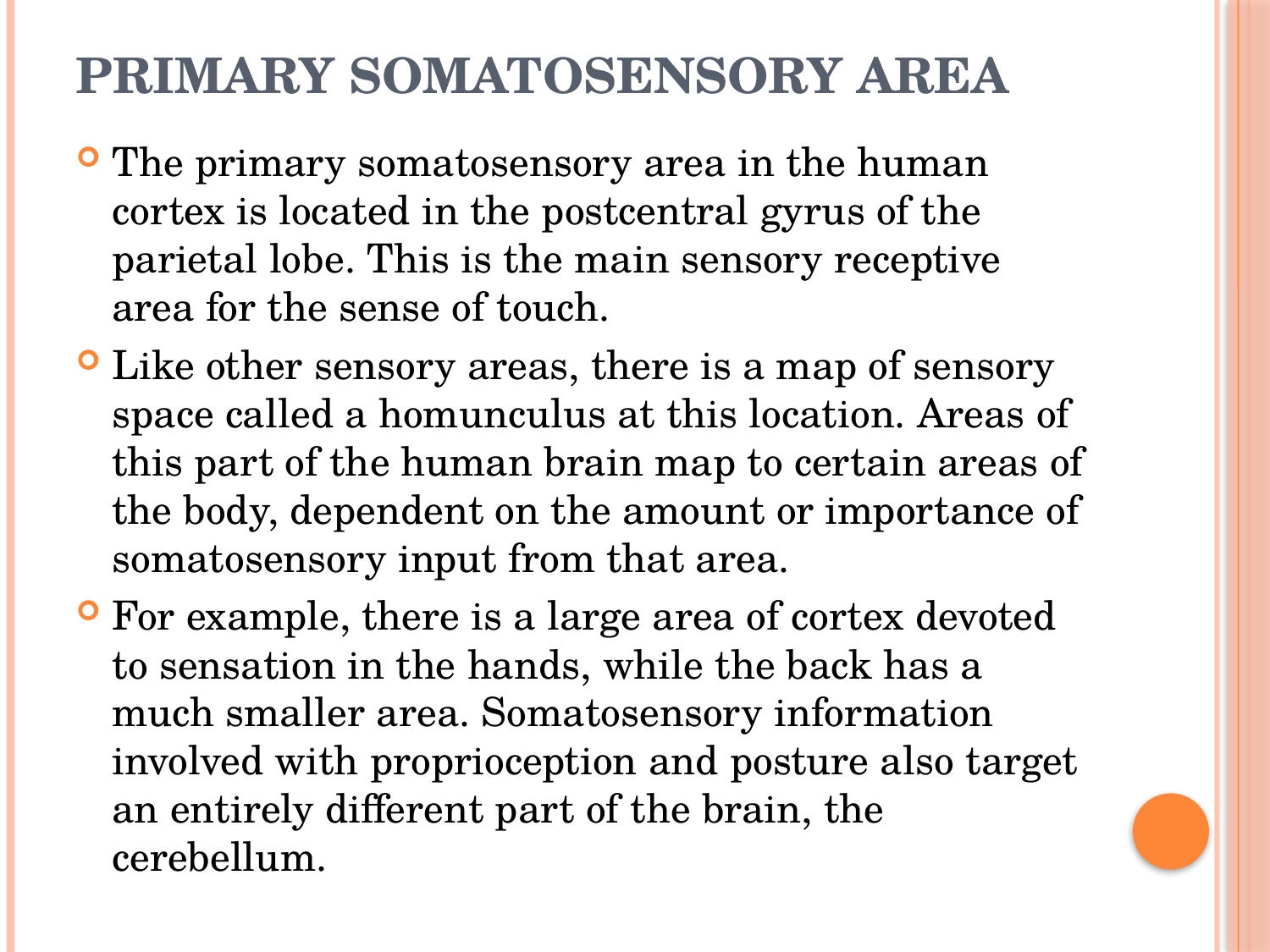

# Primary Somatosensory Area
The primary somatosensory area in the human cortex is located in the postcentral gyrus of the parietal lobe. This is the main sensory receptive area for the sense of touch.
Like other sensory areas, there is a map of sensory space called a homunculus at this location. Areas of this part of the human brain map to certain areas of the body, dependent on the amount or importance of somatosensory input from that area.
For example, there is a large area of cortex devoted to sensation in the hands, while the back has a much smaller area. Somatosensory information involved with proprioception and posture also target an entirely different part of the brain, the cerebellum.